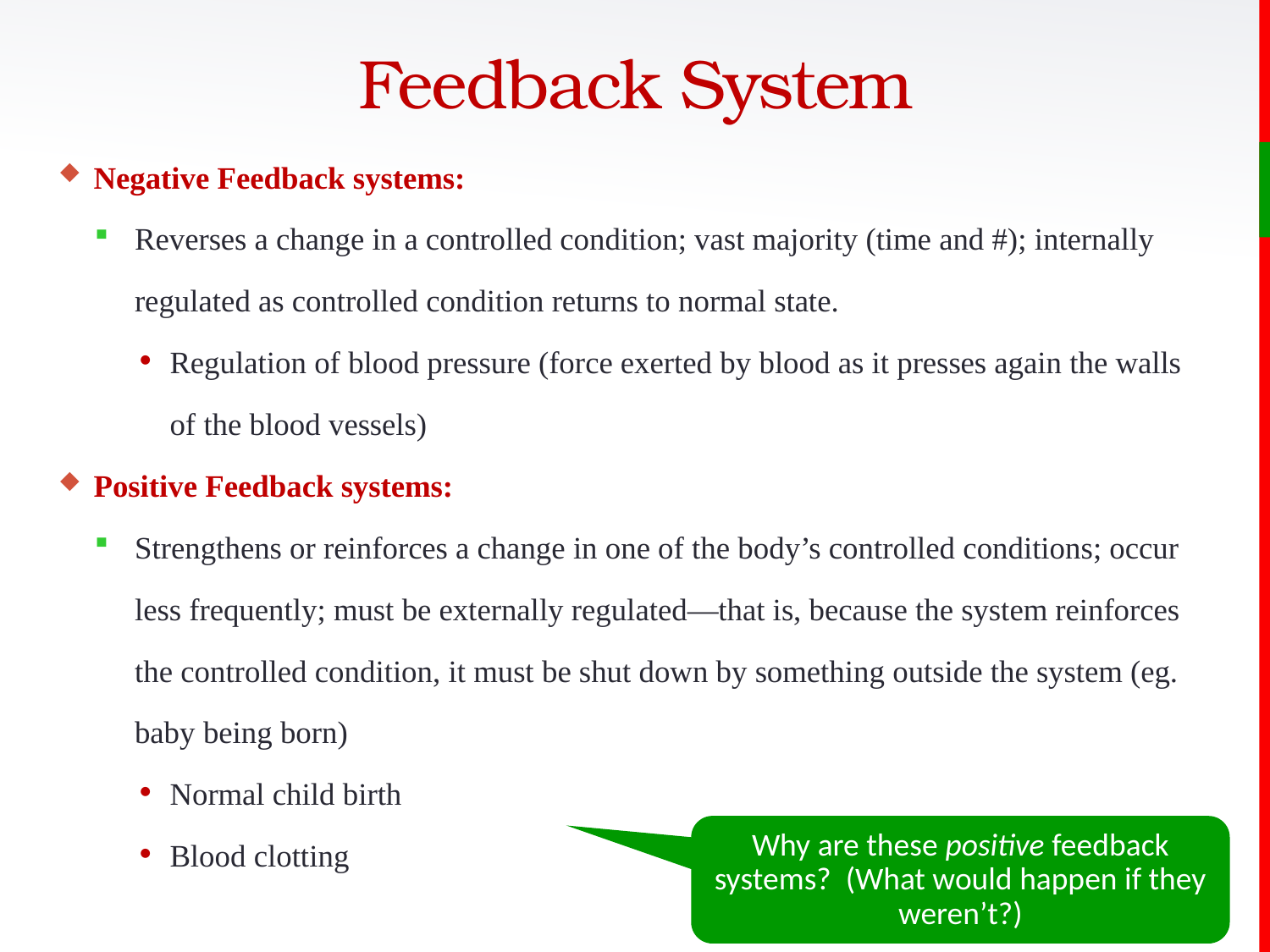

# Feedback System
Negative Feedback systems:
Reverses a change in a controlled condition; vast majority (time and #); internally regulated as controlled condition returns to normal state.
Regulation of blood pressure (force exerted by blood as it presses again the walls of the blood vessels)
Positive Feedback systems:
Strengthens or reinforces a change in one of the body’s controlled conditions; occur less frequently; must be externally regulated—that is, because the system reinforces the controlled condition, it must be shut down by something outside the system (eg. baby being born)
Normal child birth
Blood clotting
Why are these positive feedback systems?  (What would happen if they weren’t?)